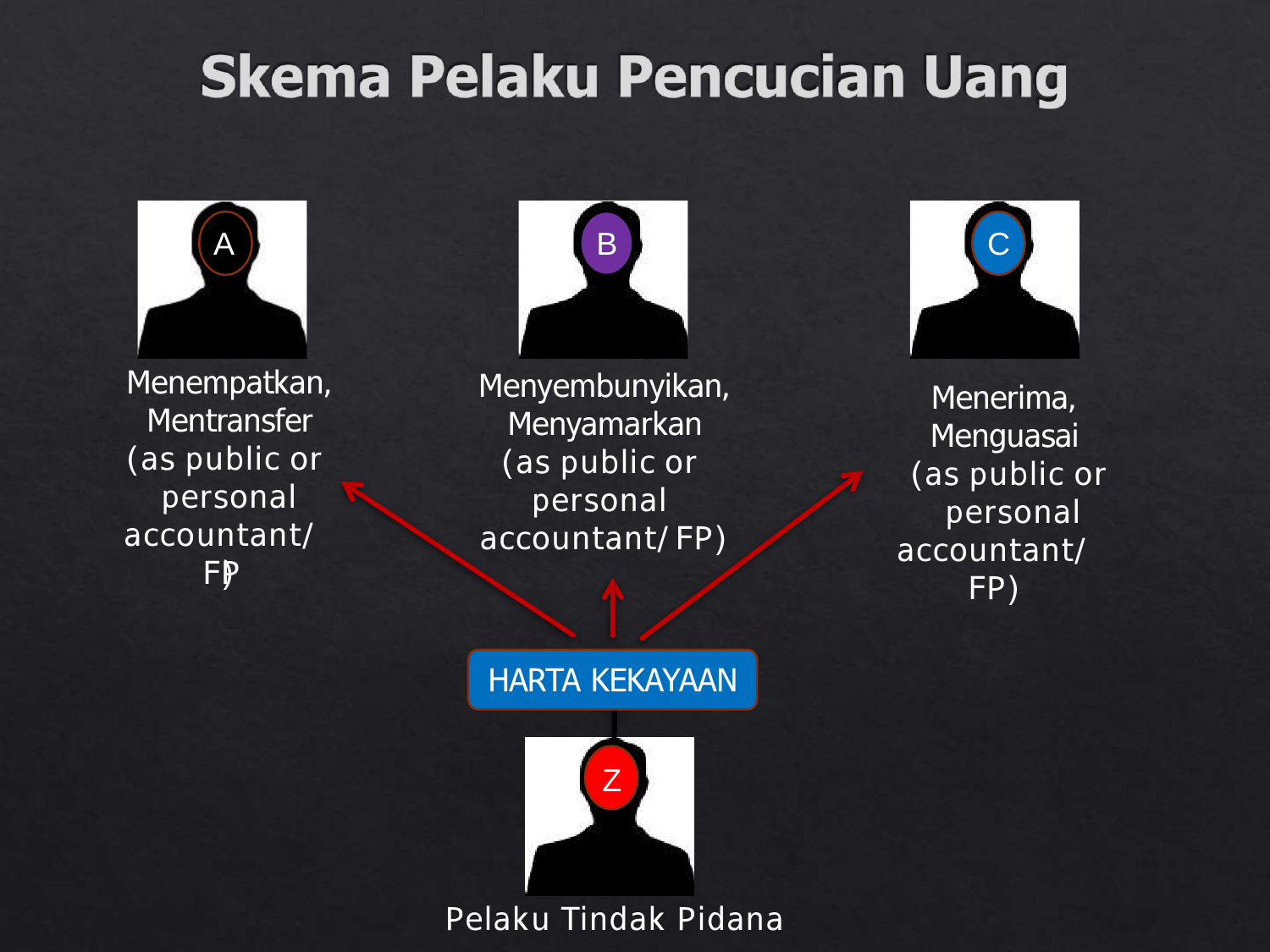

A
B
C
Menempatkan,  Mentransfer  (as public or  personal
accountant/FP
Menyembunyikan,  Menyamarkan  (as public or  personal  accountant/FP)
Menerima,  Menguasai  (as public or  personal
accountant/FP)

)

HARTA KEKAYAAN

Z

Pelaku Tindak Pidana